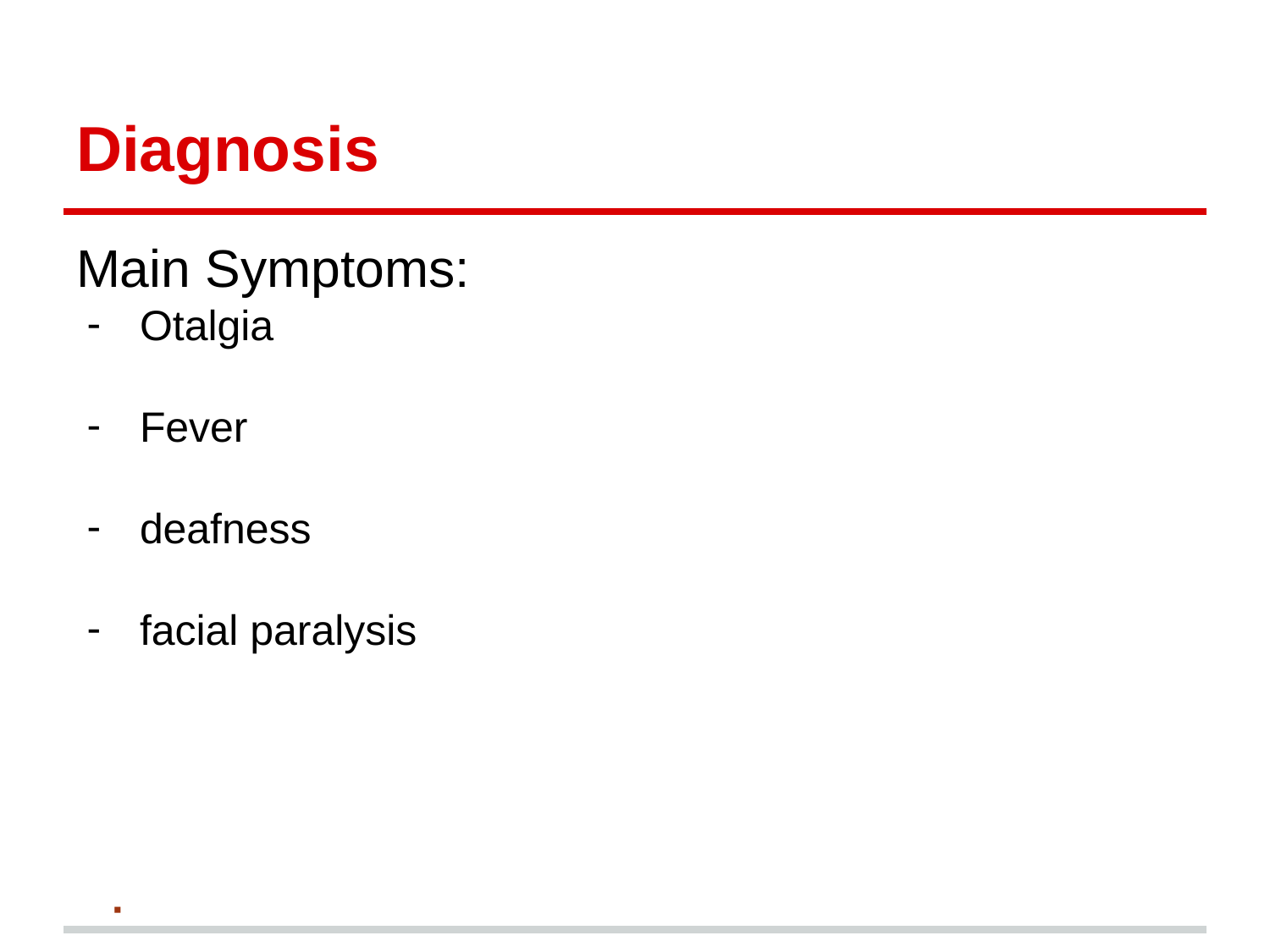

# Diagnosis
Main Symptoms:
Otalgia

Fever

deafness

facial paralysis